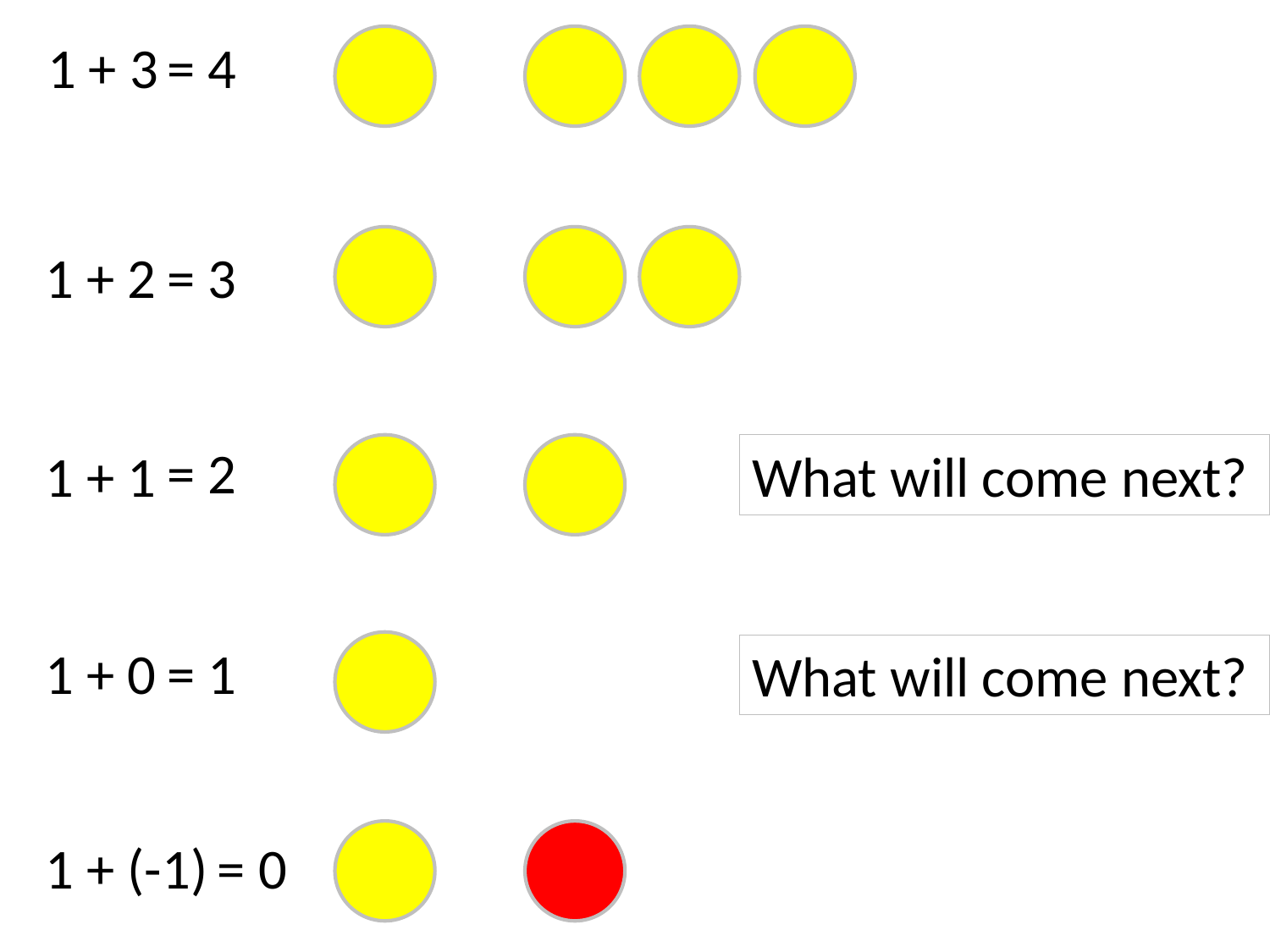

= 4
1 + 3

= 3
1 + 2
= 2
1 + 1

What will come next?
= 1
1 + 0

What will come next?

= 0
1 + (-1)